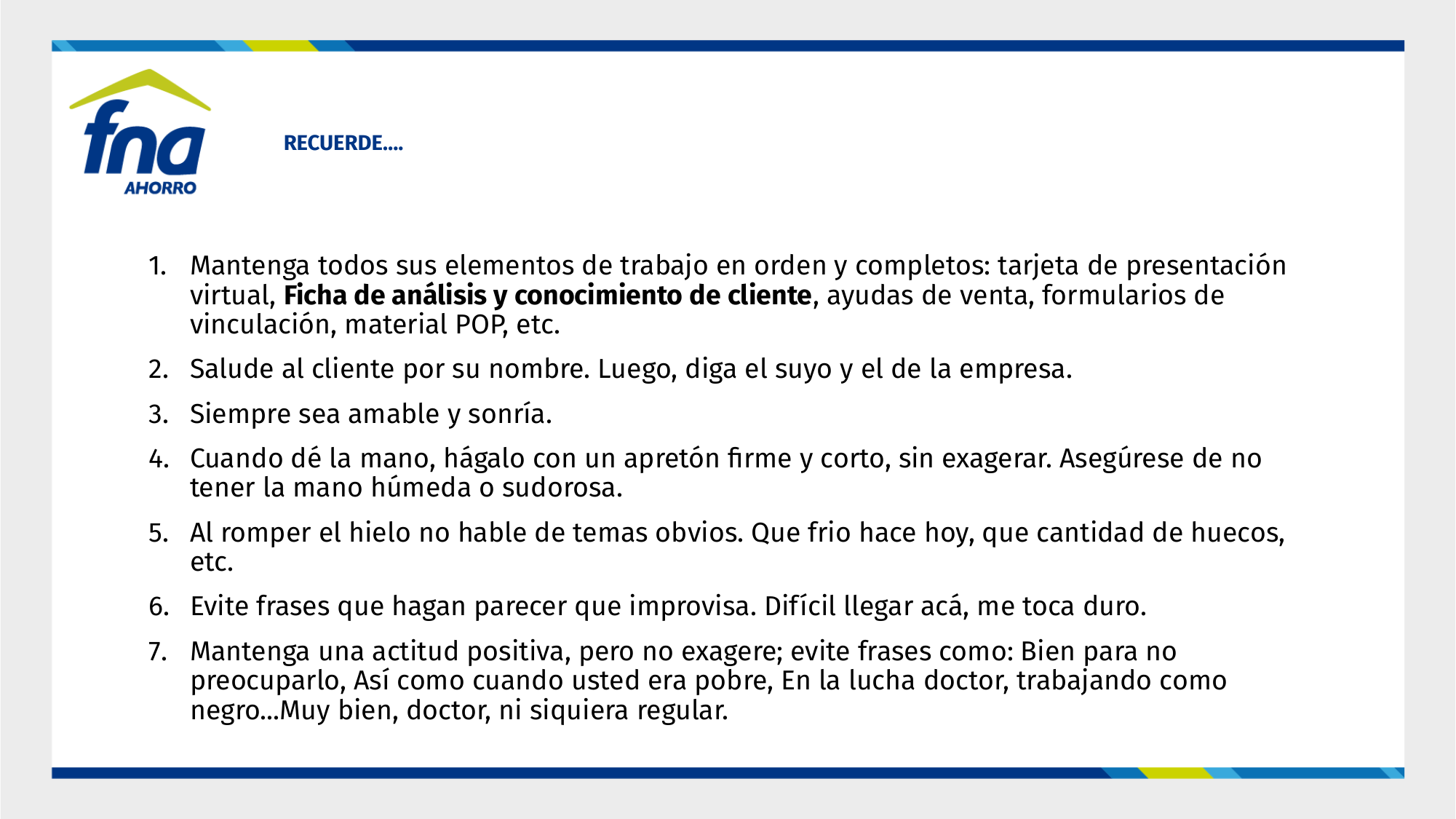

# RECUERDE….
Mantenga todos sus elementos de trabajo en orden y completos: tarjeta de presentación virtual, Ficha de análisis y conocimiento de cliente, ayudas de venta, formularios de vinculación, material POP, etc.
Salude al cliente por su nombre. Luego, diga el suyo y el de la empresa.
Siempre sea amable y sonría.
Cuando dé la mano, hágalo con un apretón firme y corto, sin exagerar. Asegúrese de no tener la mano húmeda o sudorosa.
Al romper el hielo no hable de temas obvios. Que frio hace hoy, que cantidad de huecos, etc.
Evite frases que hagan parecer que improvisa. Difícil llegar acá, me toca duro.
Mantenga una actitud positiva, pero no exagere; evite frases como: Bien para no preocuparlo, Así como cuando usted era pobre, En la lucha doctor, trabajando como negro...Muy bien, doctor, ni siquiera regular.